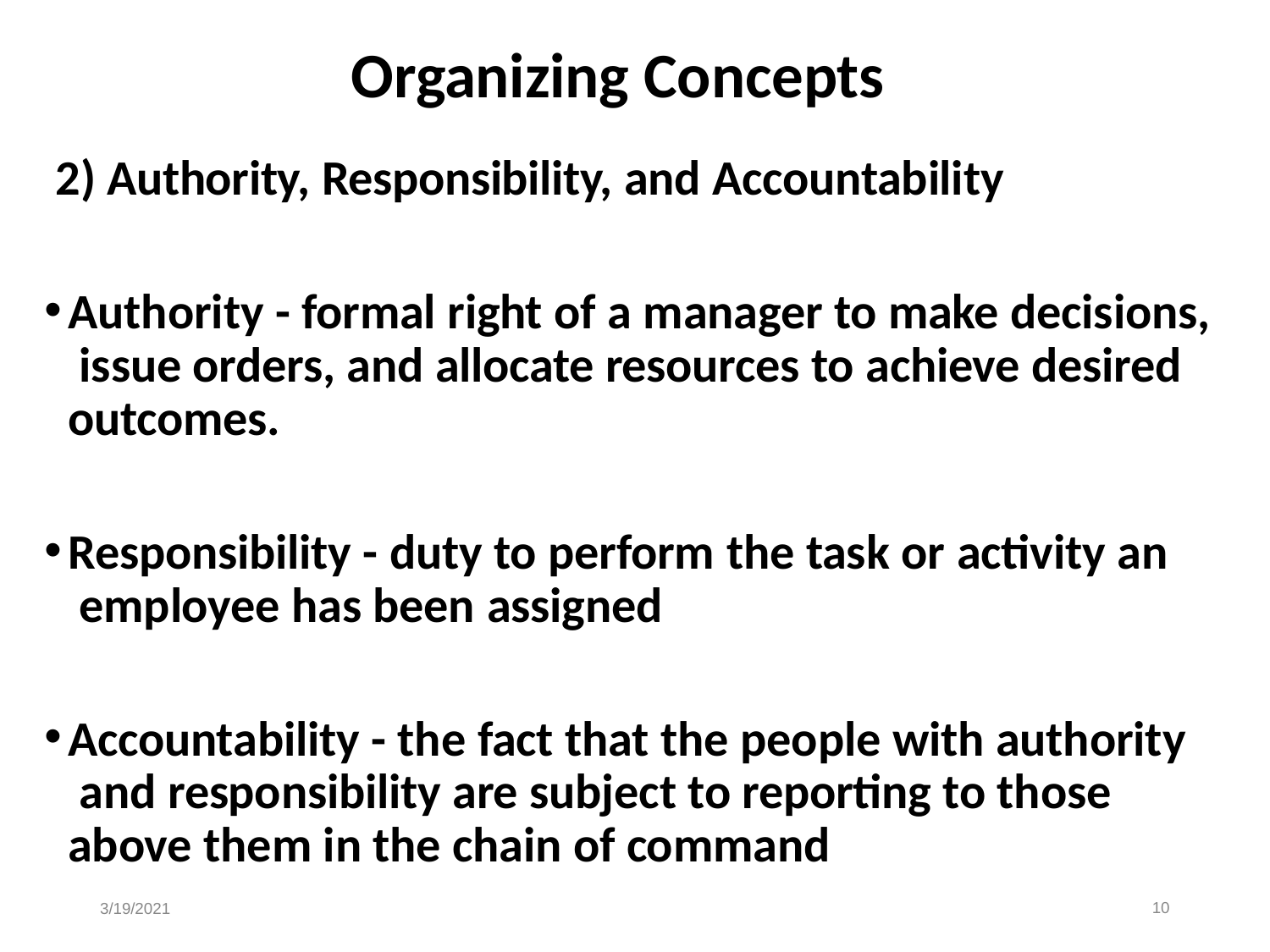

# Organizing Concepts
2) Authority, Responsibility, and Accountability

Authority - formal right of a manager to make decisions,  issue orders, and allocate resources to achieve desired  outcomes.

Responsibility - duty to perform the task or activity an  employee has been assigned

Accountability - the fact that the people with authority  and responsibility are subject to reporting to those  above them in the chain of command
3/19/2021
10